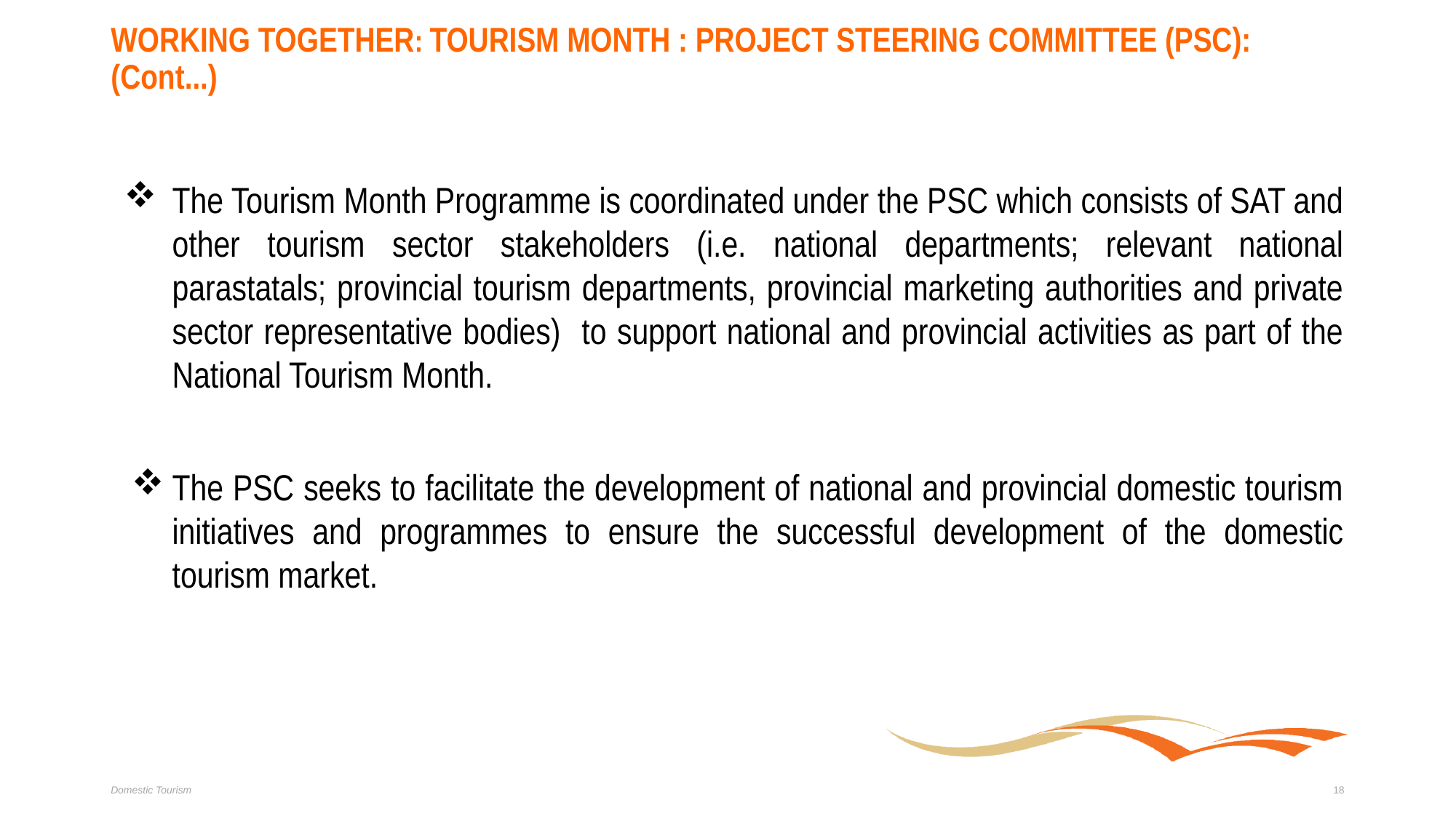

# WORKING TOGETHER: TOURISM MONTH : PROJECT STEERING COMMITTEE (PSC): (Cont...)
The Tourism Month Programme is coordinated under the PSC which consists of SAT and other tourism sector stakeholders (i.e. national departments; relevant national parastatals; provincial tourism departments, provincial marketing authorities and private sector representative bodies)  to support national and provincial activities as part of the National Tourism Month.

The PSC seeks to facilitate the development of national and provincial domestic tourism initiatives and programmes to ensure the successful development of the domestic tourism market.

Domestic Tourism
18